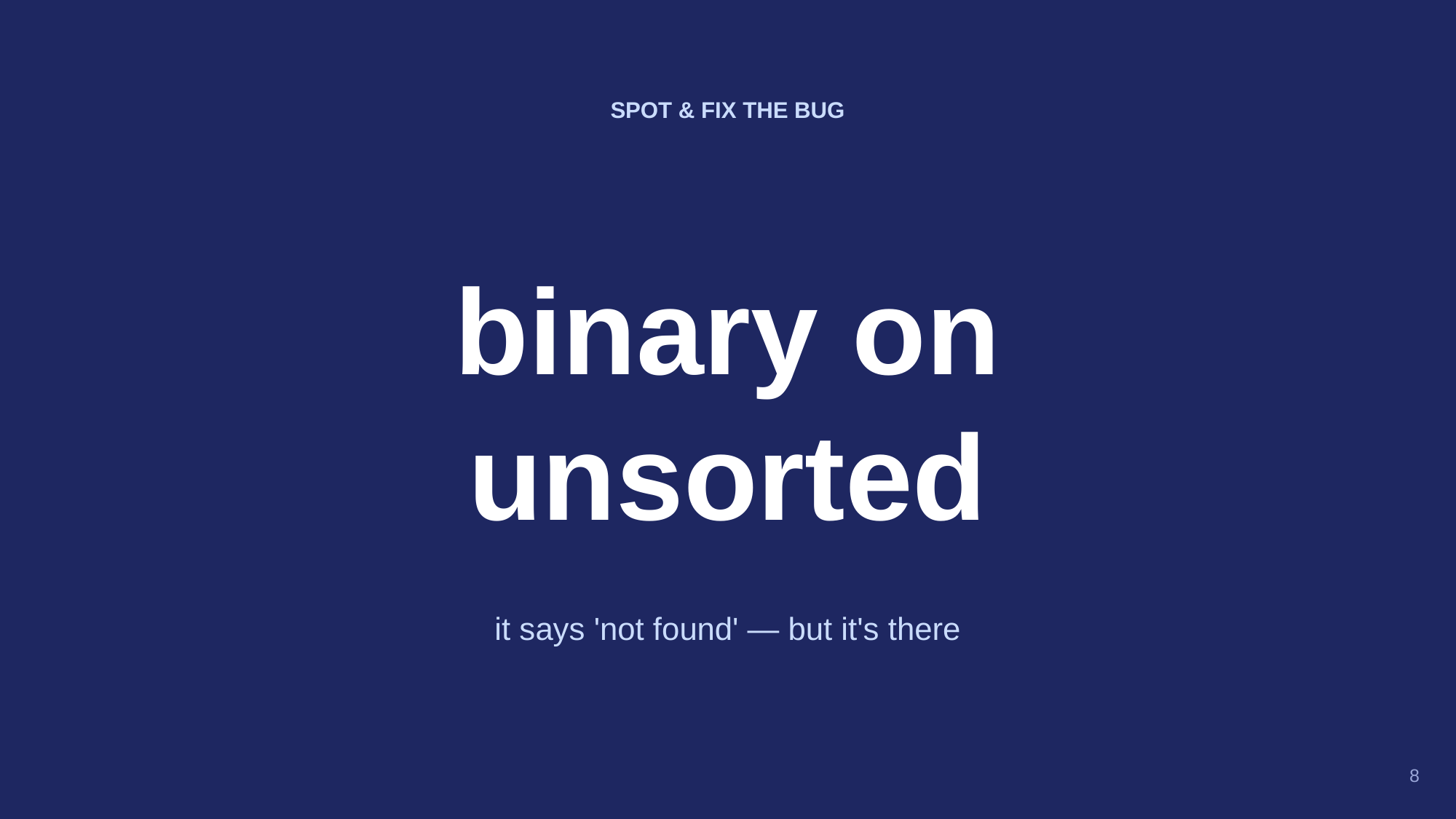

SPOT & FIX THE BUG
binary on
unsorted
it says 'not found' — but it's there
8